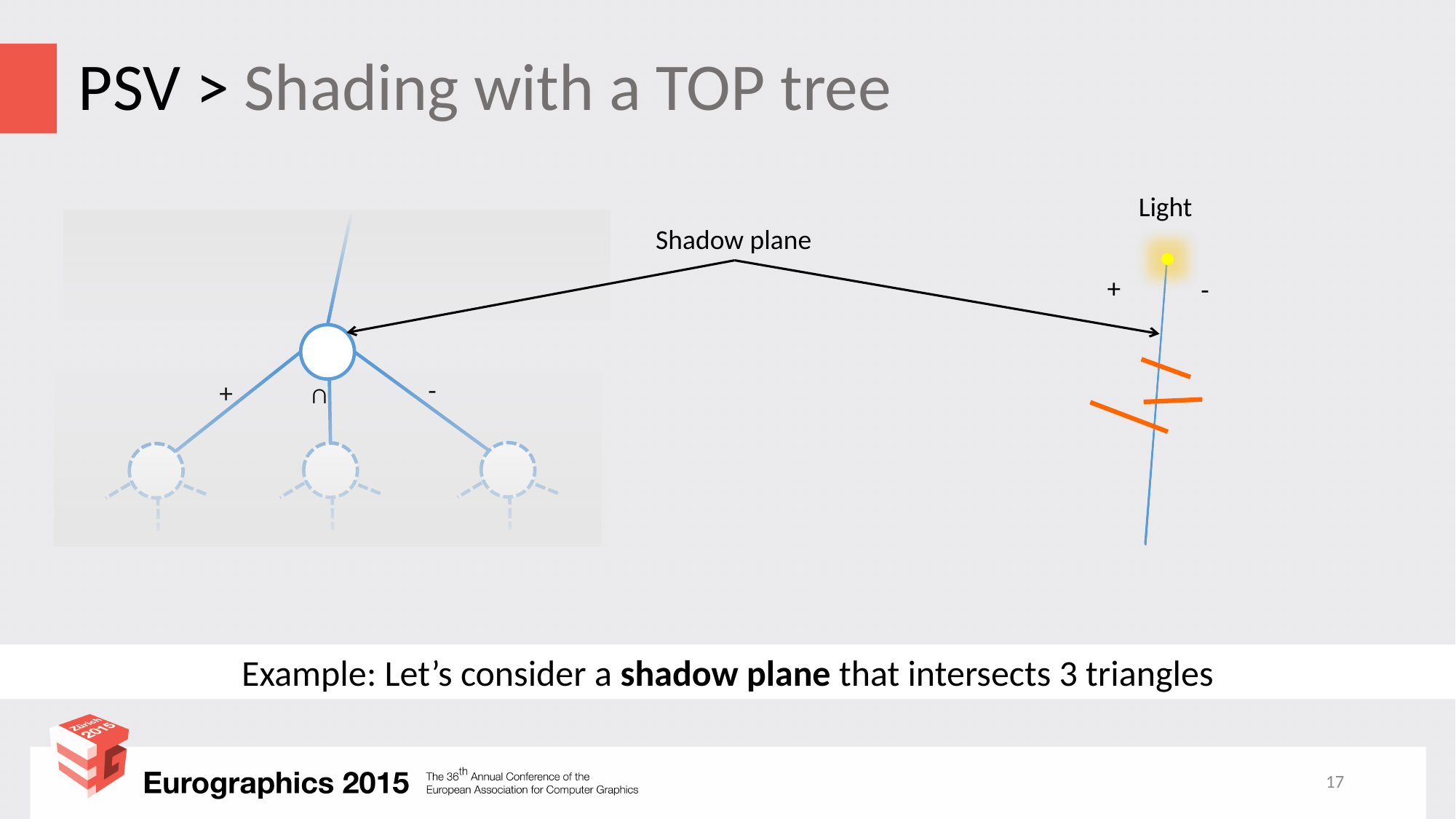

# PSV > Shading with a TOP tree
Light

-
+
∩

Shadow plane

+
-
∩

+
-
Example: Let’s consider a shadow plane that intersects 3 triangles
17